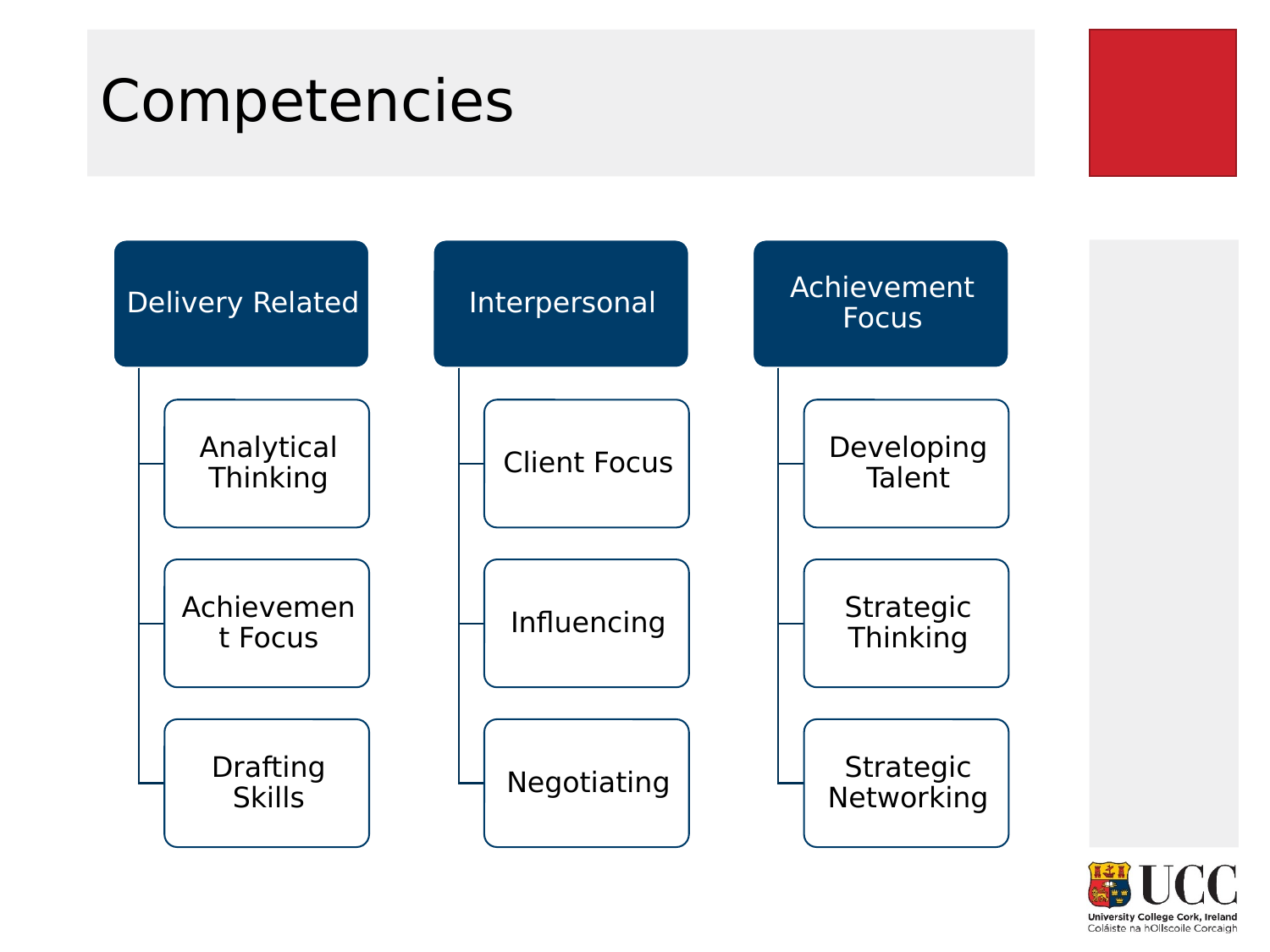

# Competencies
Delivery Related
Analytical Thinking
Achievement Focus
Drafting Skills
Interpersonal
Client Focus
Influencing
Negotiating
Achievement Focus
Developing Talent
Strategic Thinking
Strategic Networking